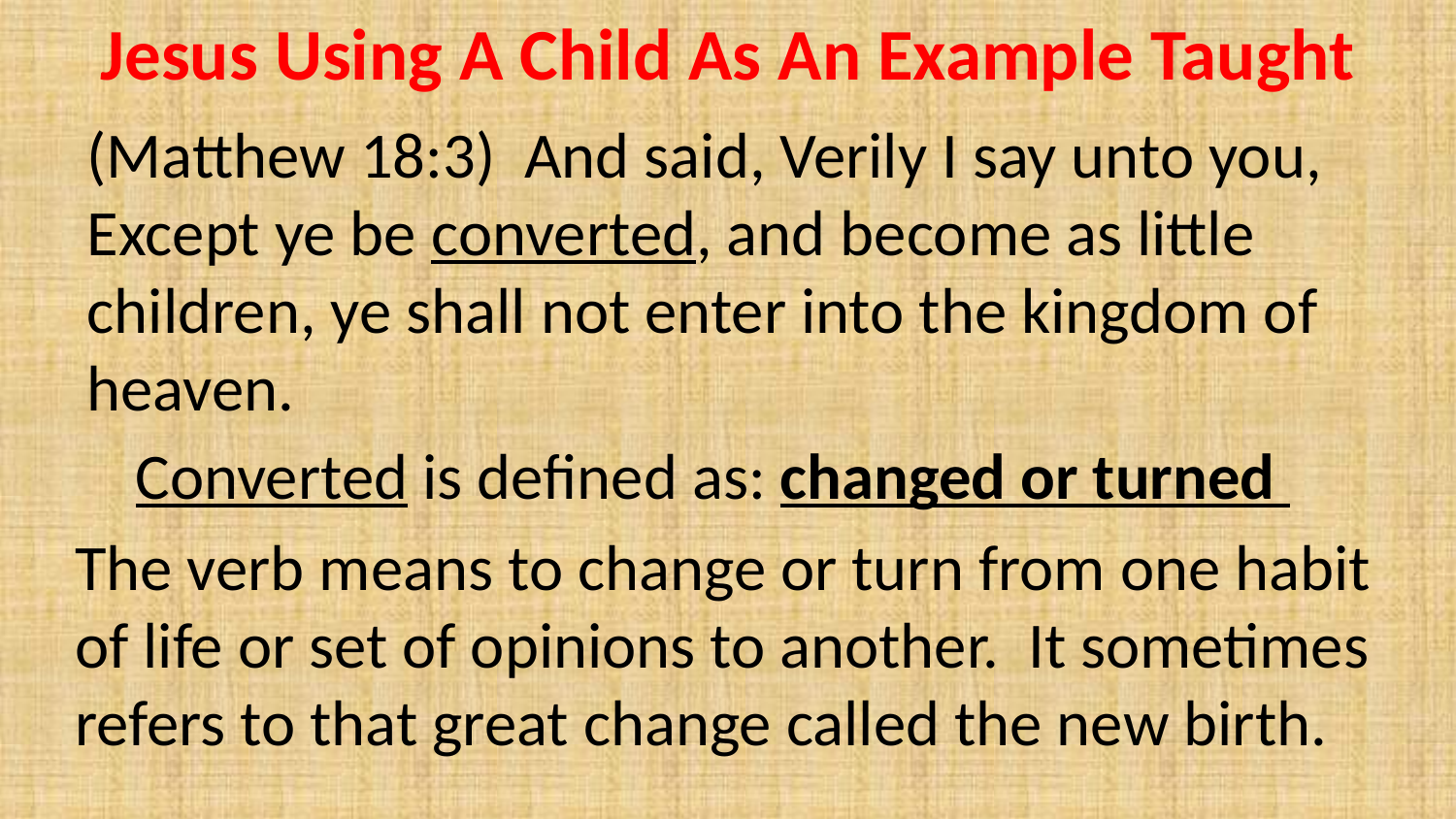

Jesus Using A Child As An Example Taught
(Matthew 18:3)  And said, Verily I say unto you, Except ye be converted, and become as little children, ye shall not enter into the kingdom of heaven.
Converted is defined as: changed or turned

The verb means to change or turn from one habit of life or set of opinions to another.  It sometimes refers to that great change called the new birth.